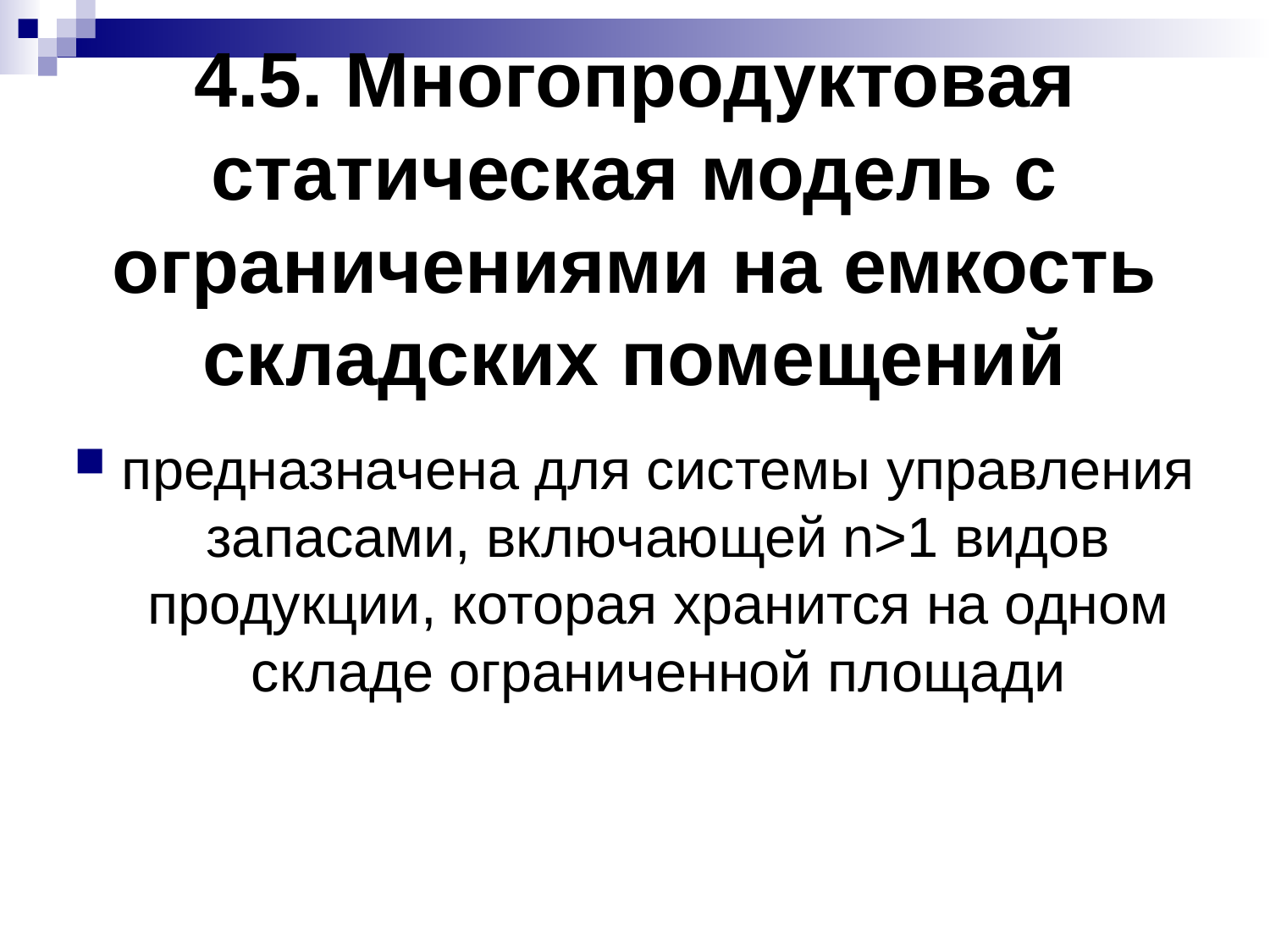

# 4.5. Многопродуктовая статическая модель с ограничениями на емкость складских помещений
предназначена для системы управления запасами, включающей n>1 видов продукции, которая хранится на одном складе ограниченной площади